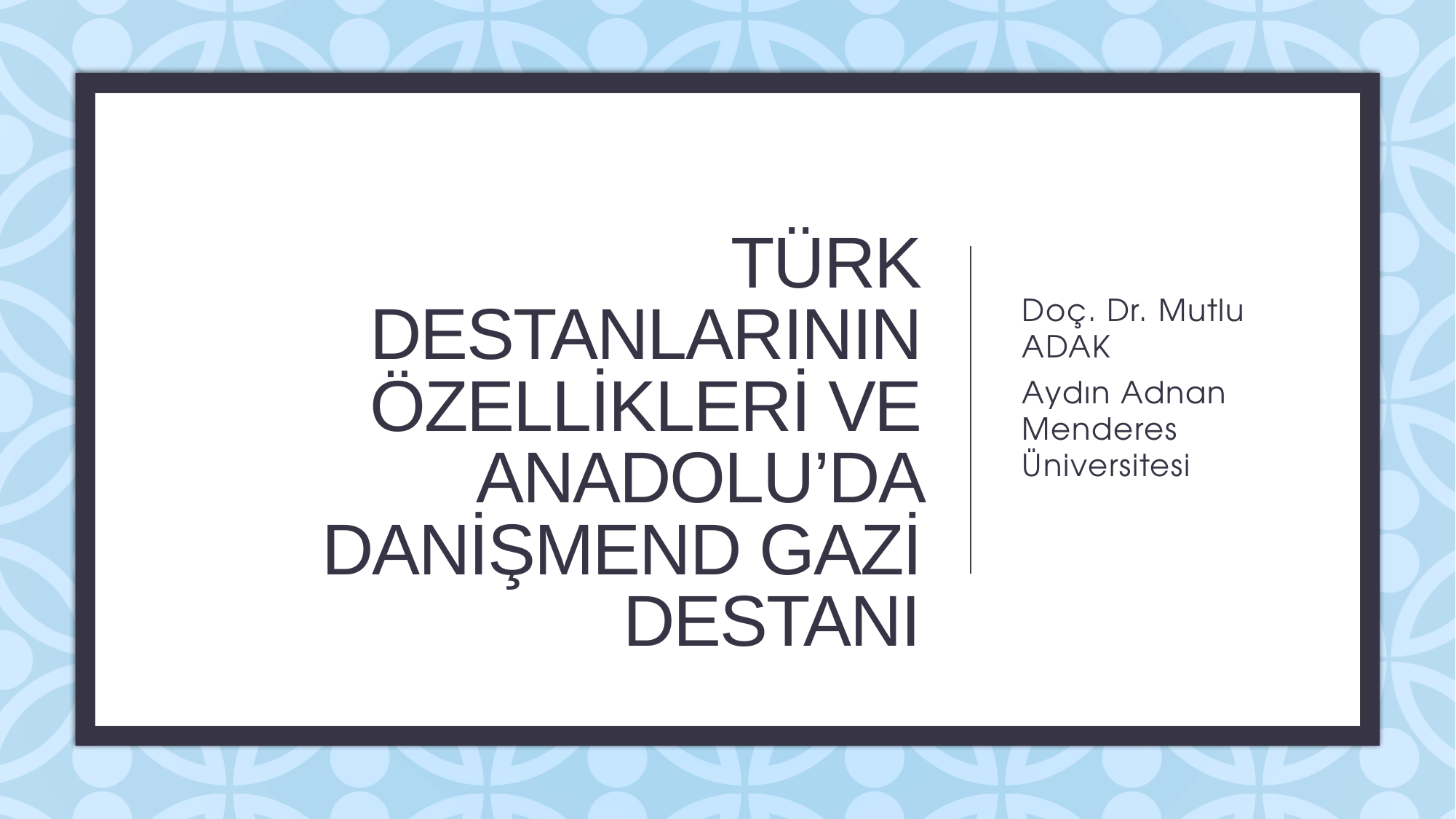

# TÜRK DESTANLARININ ÖZELLİKLERİ ve ANADOLU’DA DANİŞMEND GAZİ DESTANI
Doç. Dr. Mutlu ADAK
Aydın Adnan Menderes Üniversitesi